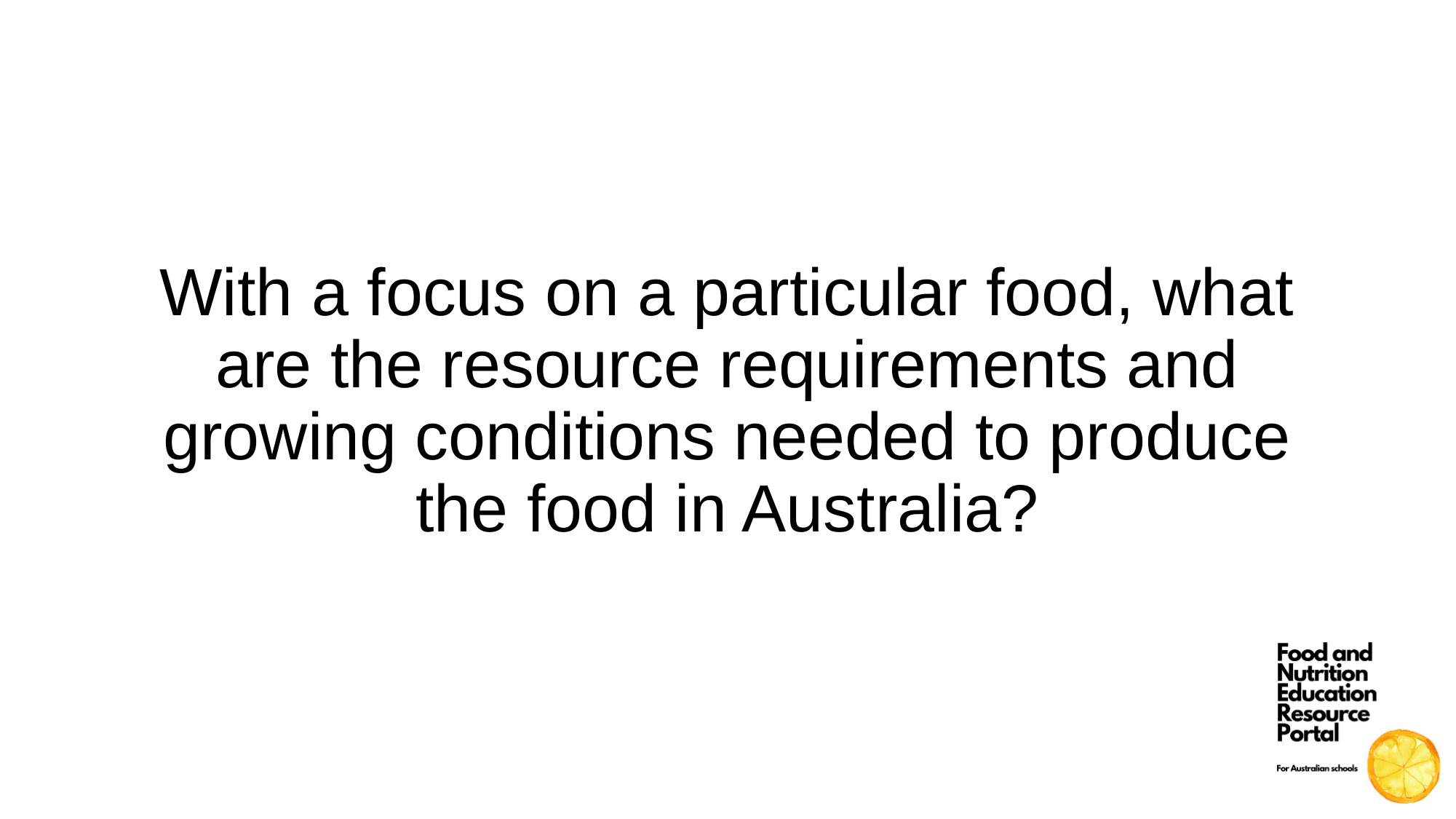

With a focus on a particular food, what are the resource requirements and growing conditions needed to produce the food in Australia?